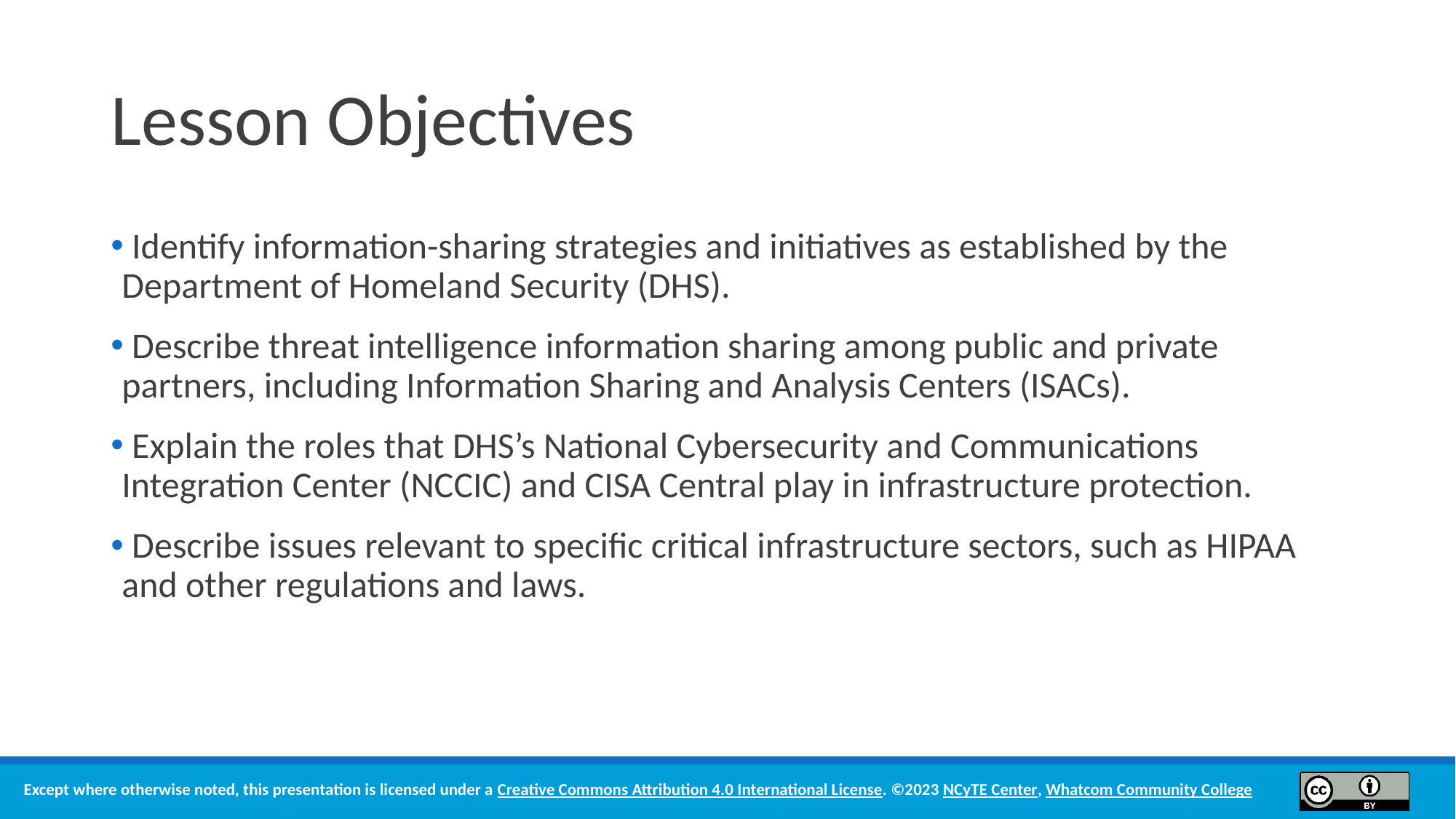

# Lesson Objectives
 Identify information-sharing strategies and initiatives as established by the Department of Homeland Security (DHS).
 Describe threat intelligence information sharing among public and private partners, including Information Sharing and Analysis Centers (ISACs).
 Explain the roles that DHS’s National Cybersecurity and Communications Integration Center (NCCIC) and CISA Central play in infrastructure protection.
 Describe issues relevant to specific critical infrastructure sectors, such as HIPAA and other regulations and laws.